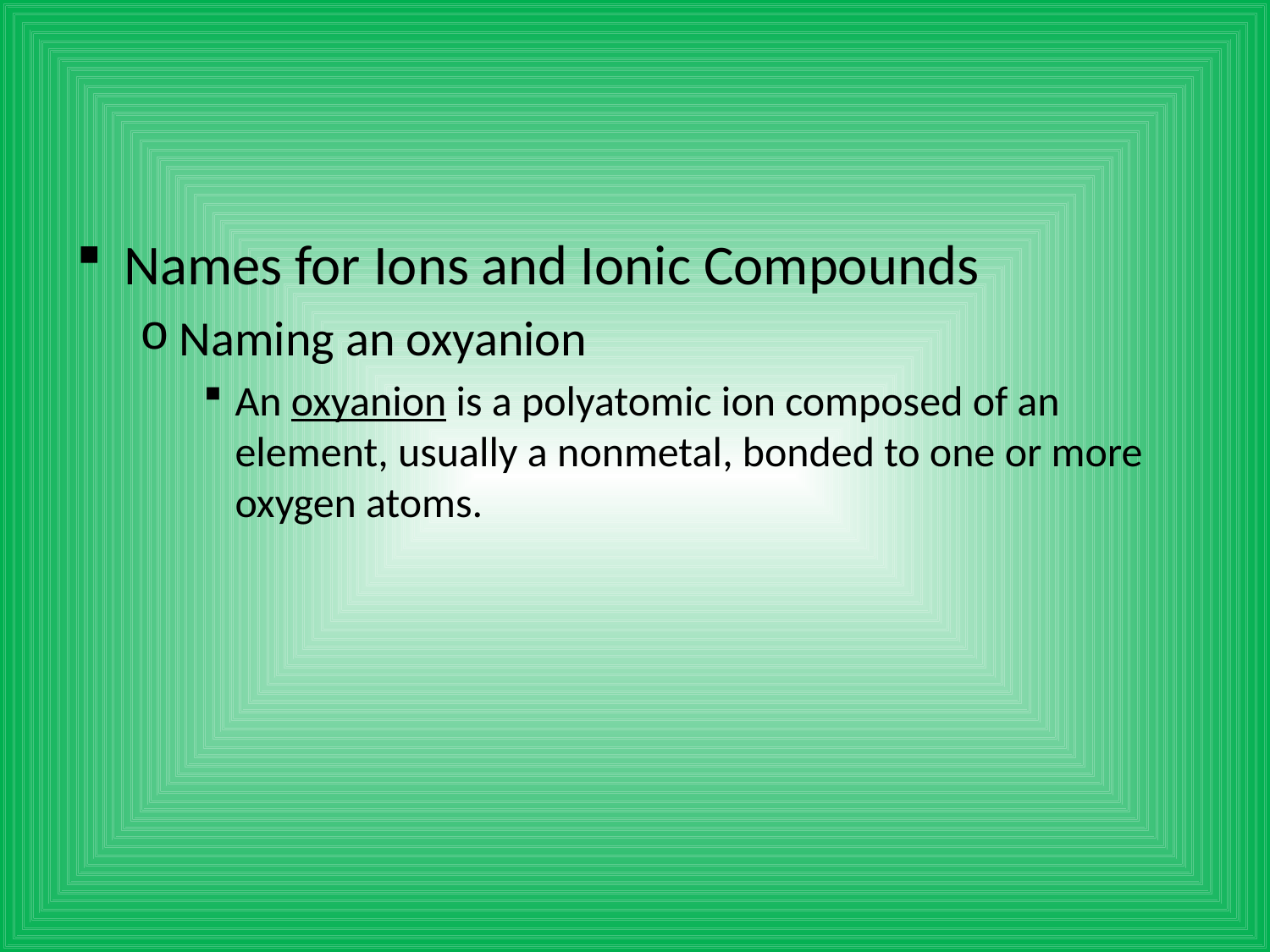

#
Names for Ions and Ionic Compounds
Naming an oxyanion
An oxyanion is a polyatomic ion composed of an element, usually a nonmetal, bonded to one or more oxygen atoms.